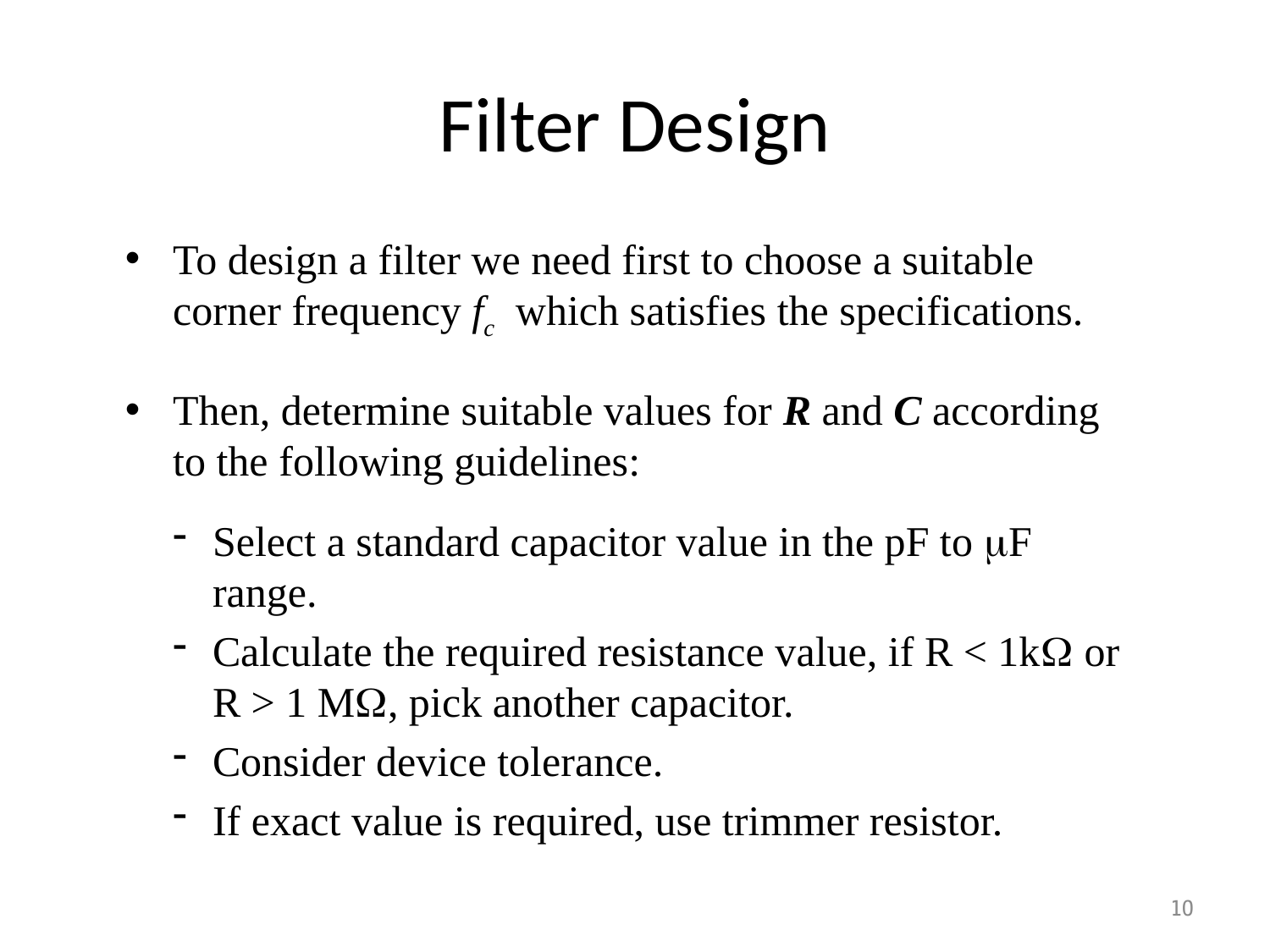

# Filter Design
To design a filter we need first to choose a suitable corner frequency fc  which satisfies the specifications.
Then, determine suitable values for R and C according to the following guidelines:
Select a standard capacitor value in the pF to μF range.
Calculate the required resistance value, if R < 1kΩ or R > 1 MΩ, pick another capacitor.
Consider device tolerance.
If exact value is required, use trimmer resistor.
10